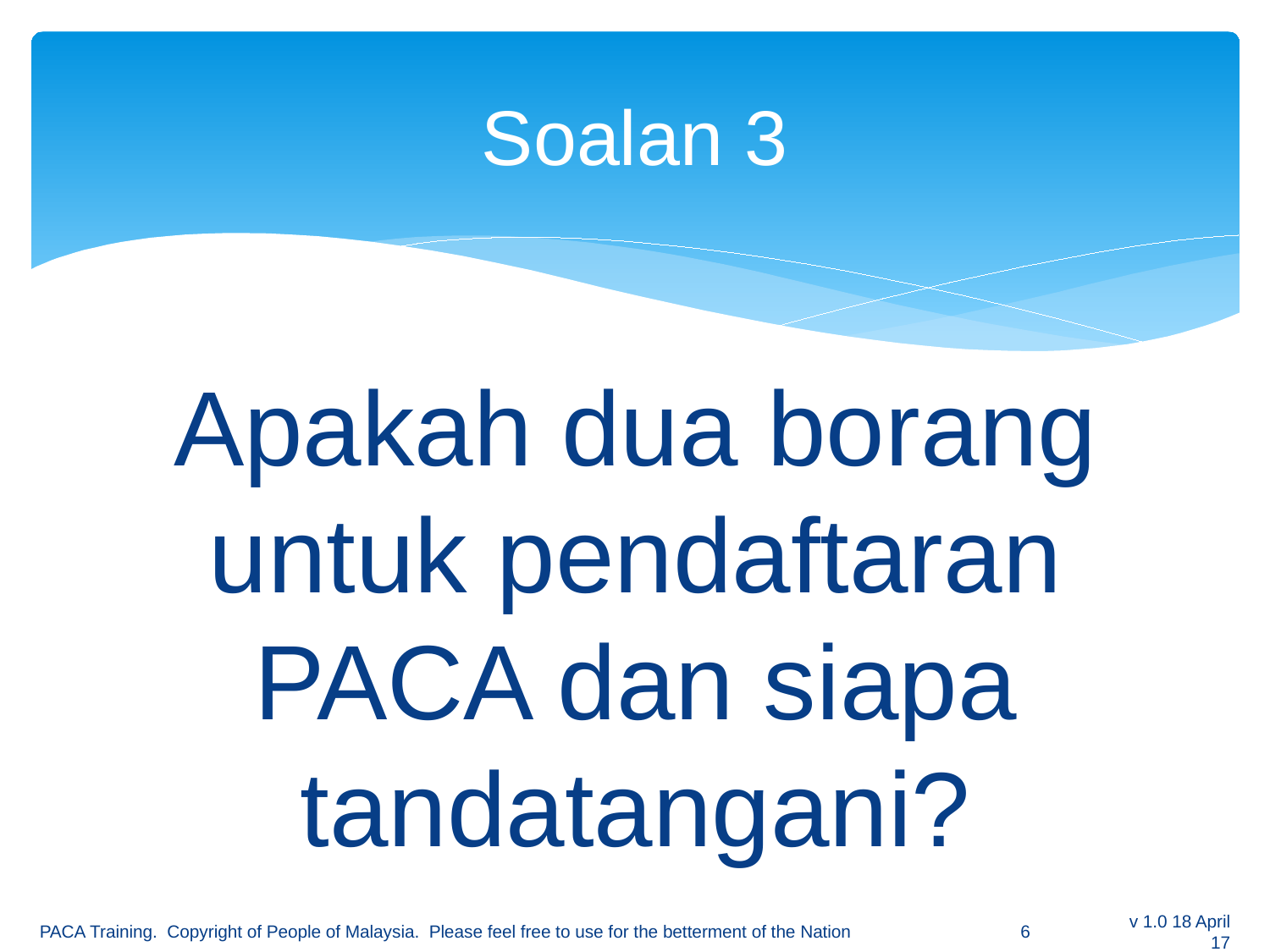

# Soalan 3
Apakah dua borang untuk pendaftaran PACA dan siapa tandatangani?
PACA Training.  Copyright of People of Malaysia.  Please feel free to use for the betterment of the Nation
6
v 1.0 18 April 17